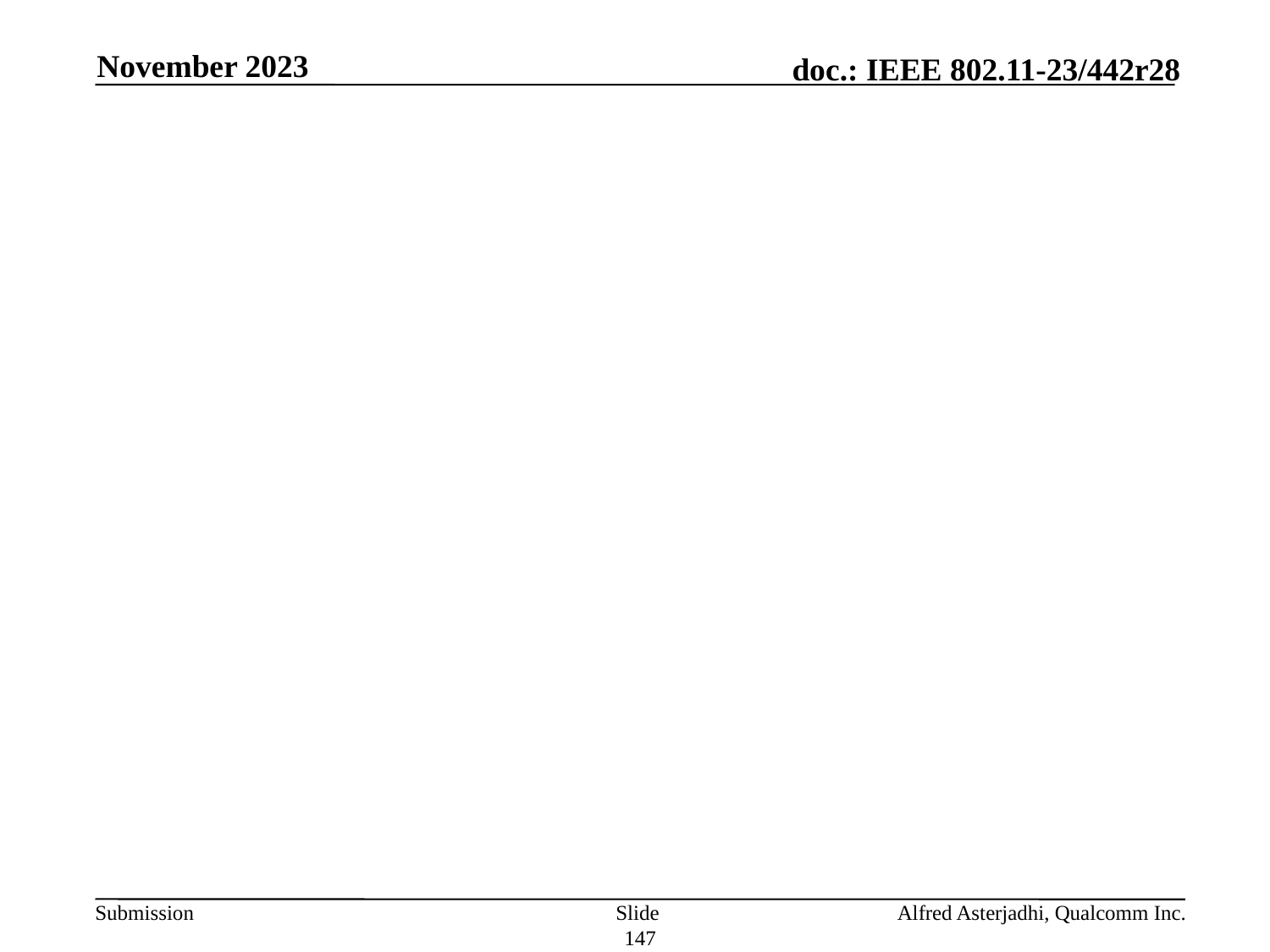

November 2023
#

Slide 147
Alfred Asterjadhi, Qualcomm Inc.